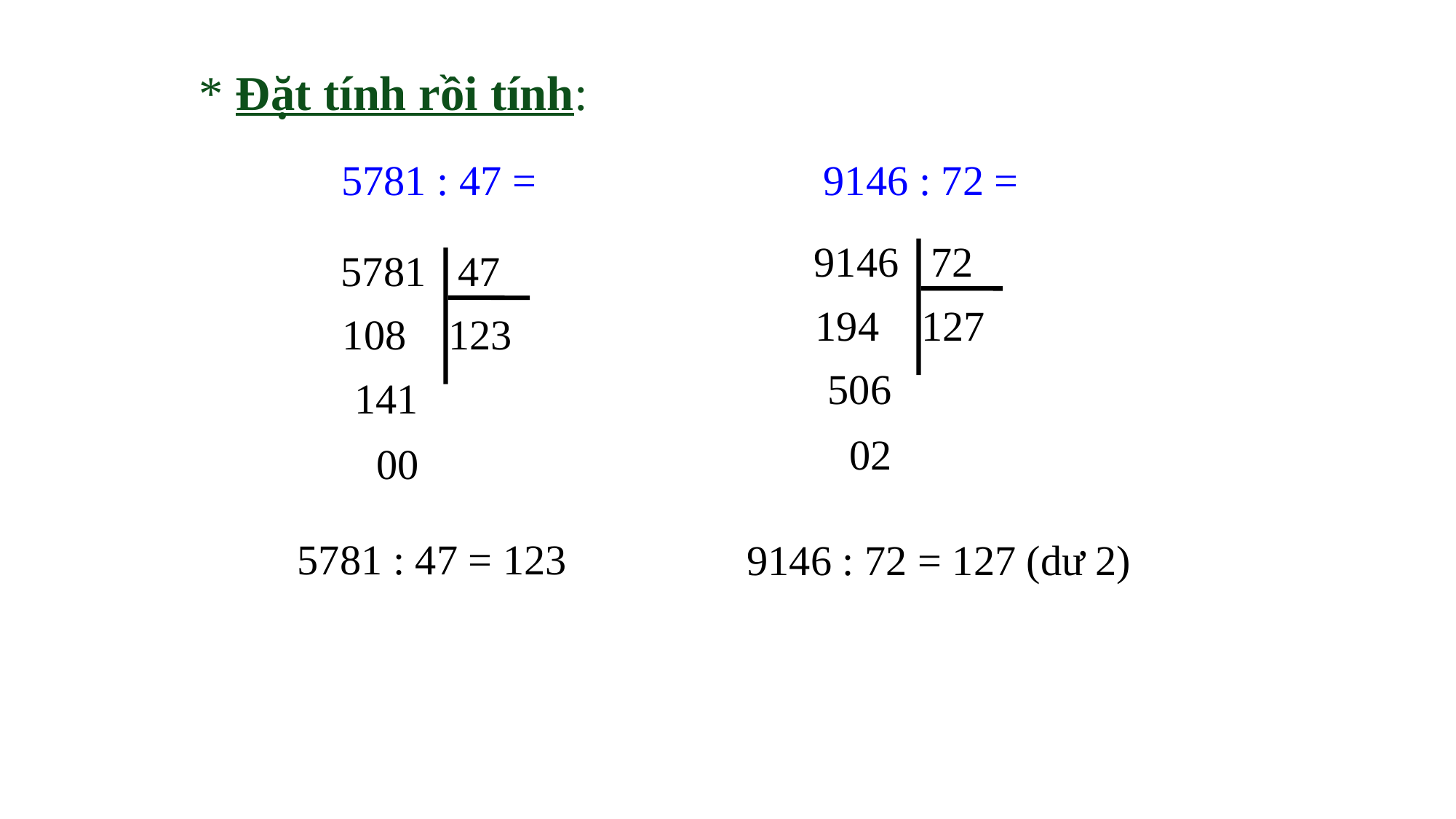

* Đặt tính rồi tính:
5781 : 47 =
9146 : 72 =
9146   72

194    127
506
02
5781   47

108    123
141
00
5781 : 47 = 123
9146 : 72 = 127 (dư 2)